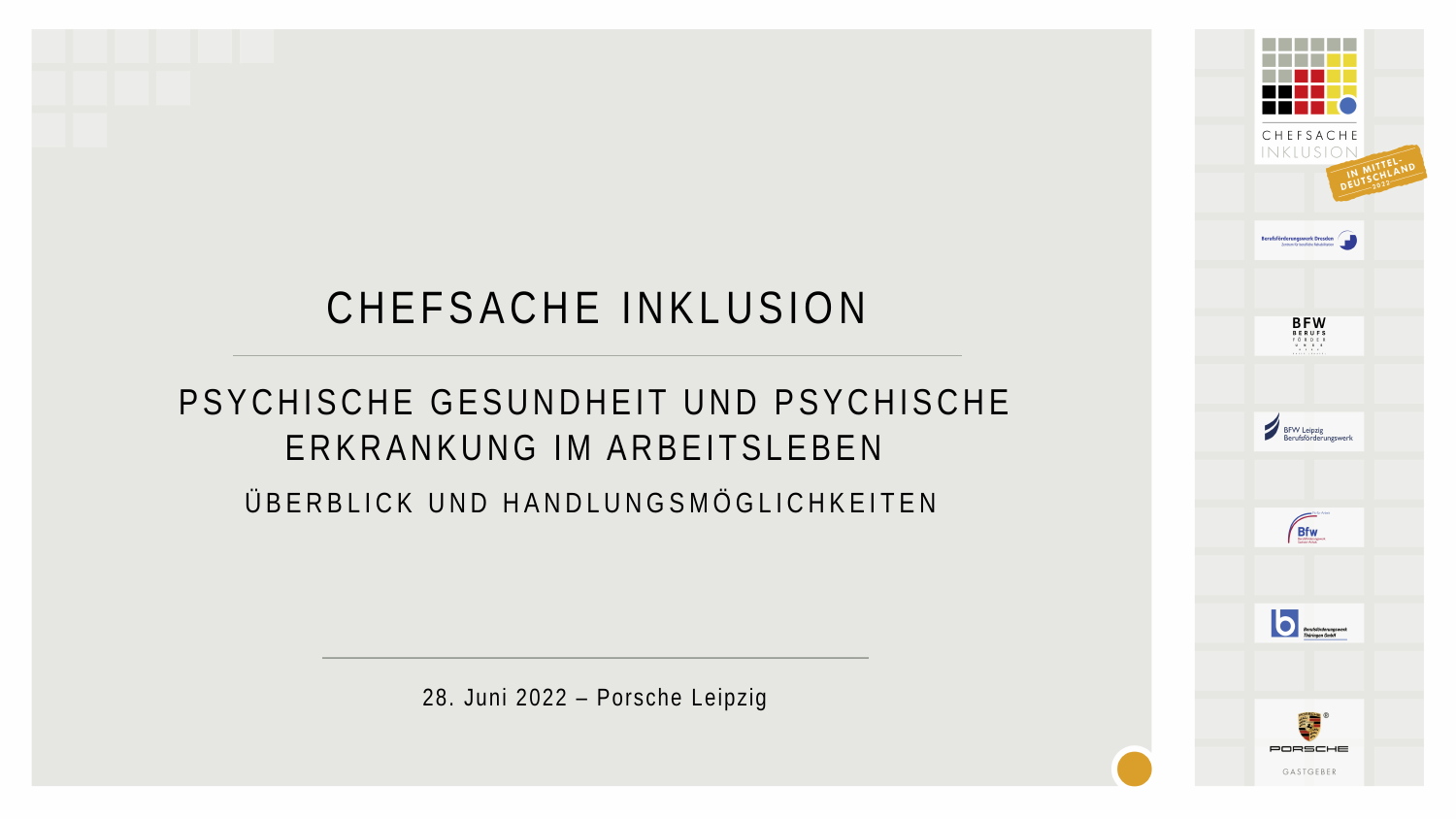

Chefsache Inklusion
Psychische Gesundheit und psychische Erkrankung im Arbeitsleben
Überblick und Handlungsmöglichkeiten
28. Juni 2022 – Porsche Leipzig